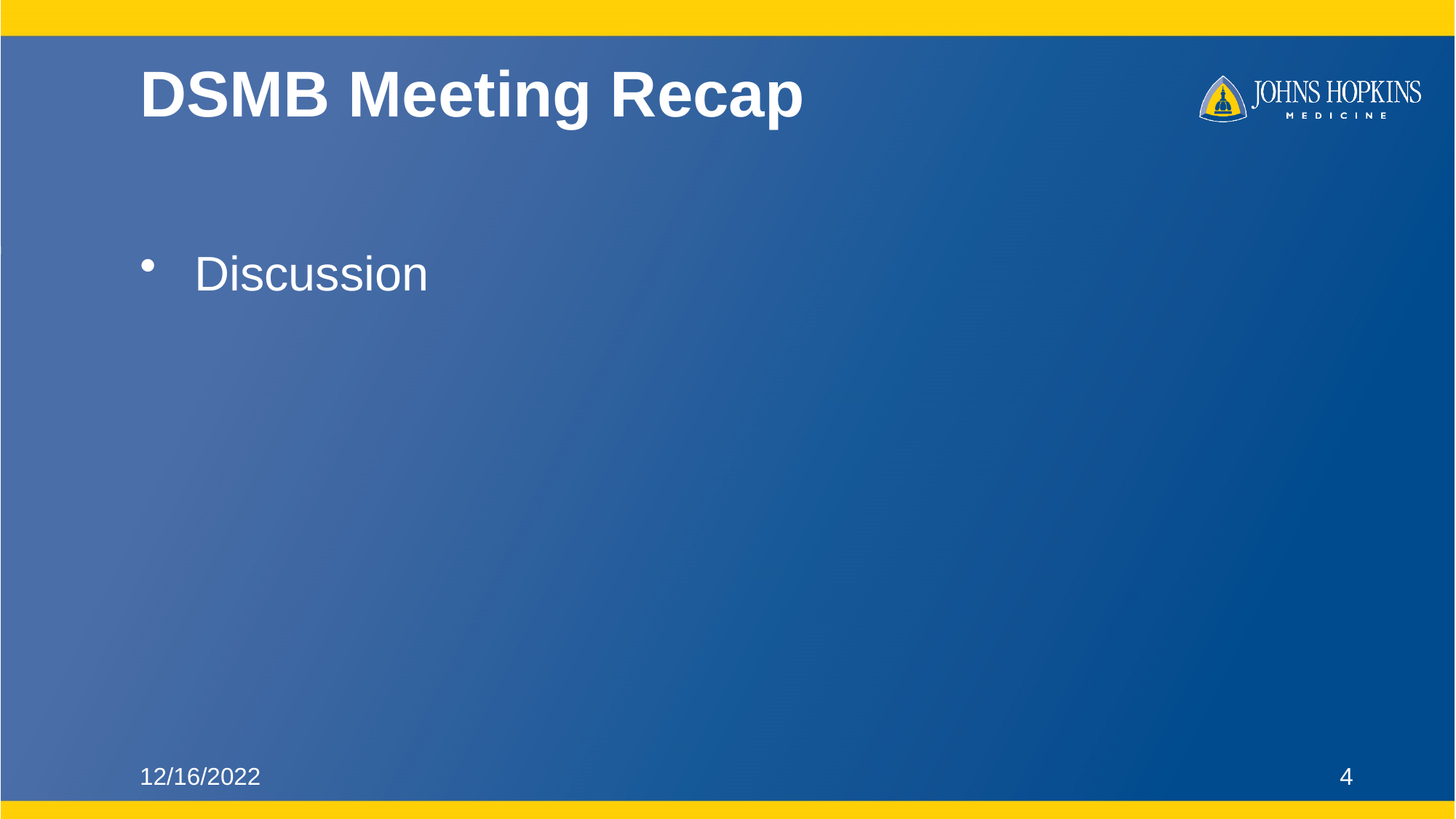

# DSMB Meeting Recap
Discussion
12/16/2022

4